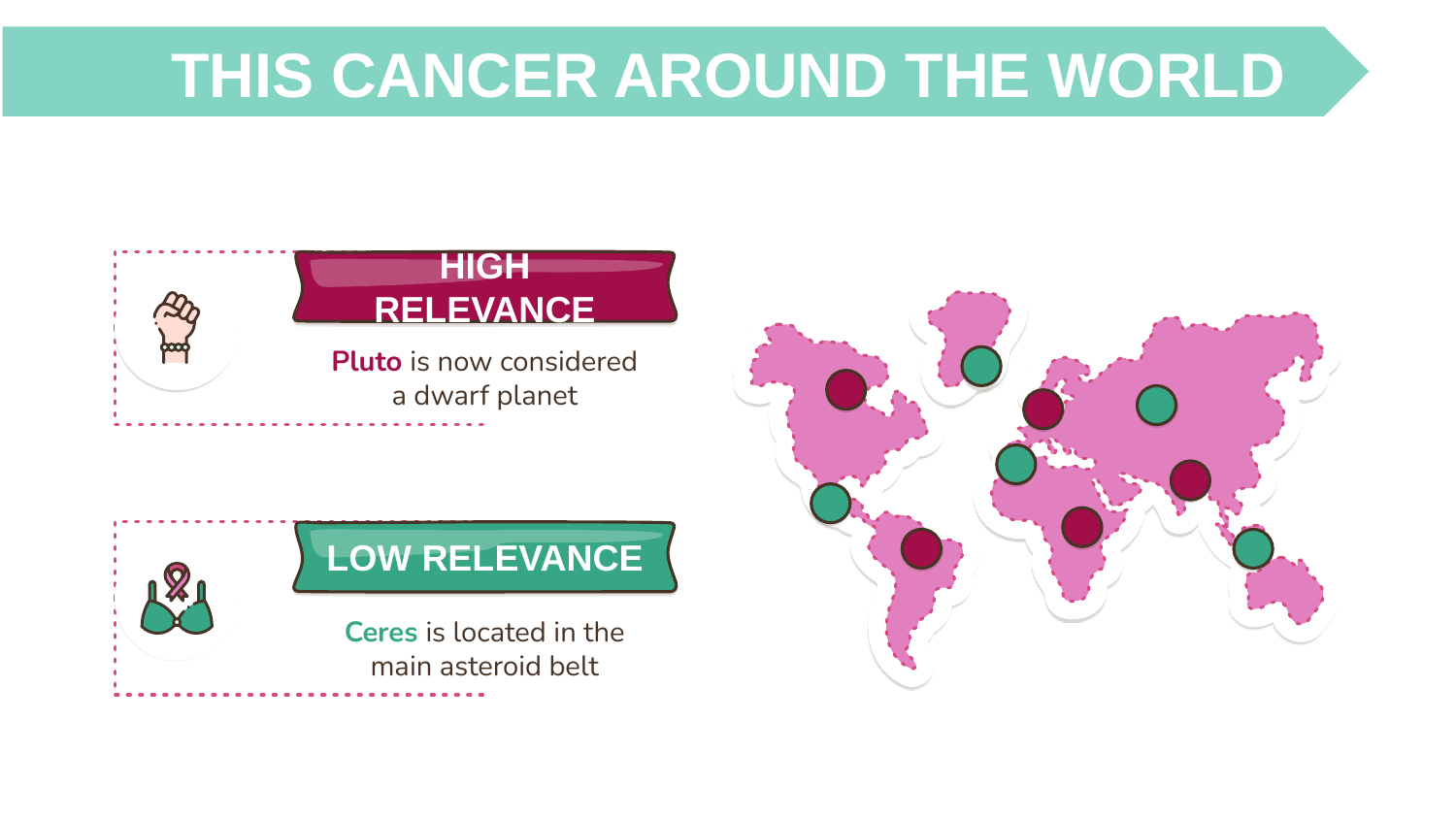

# THIS CANCER AROUND THE WORLD
HIGH RELEVANCE

Pluto is now considered a dwarf planet

LOW RELEVANCE

Ceres is located in the main asteroid belt